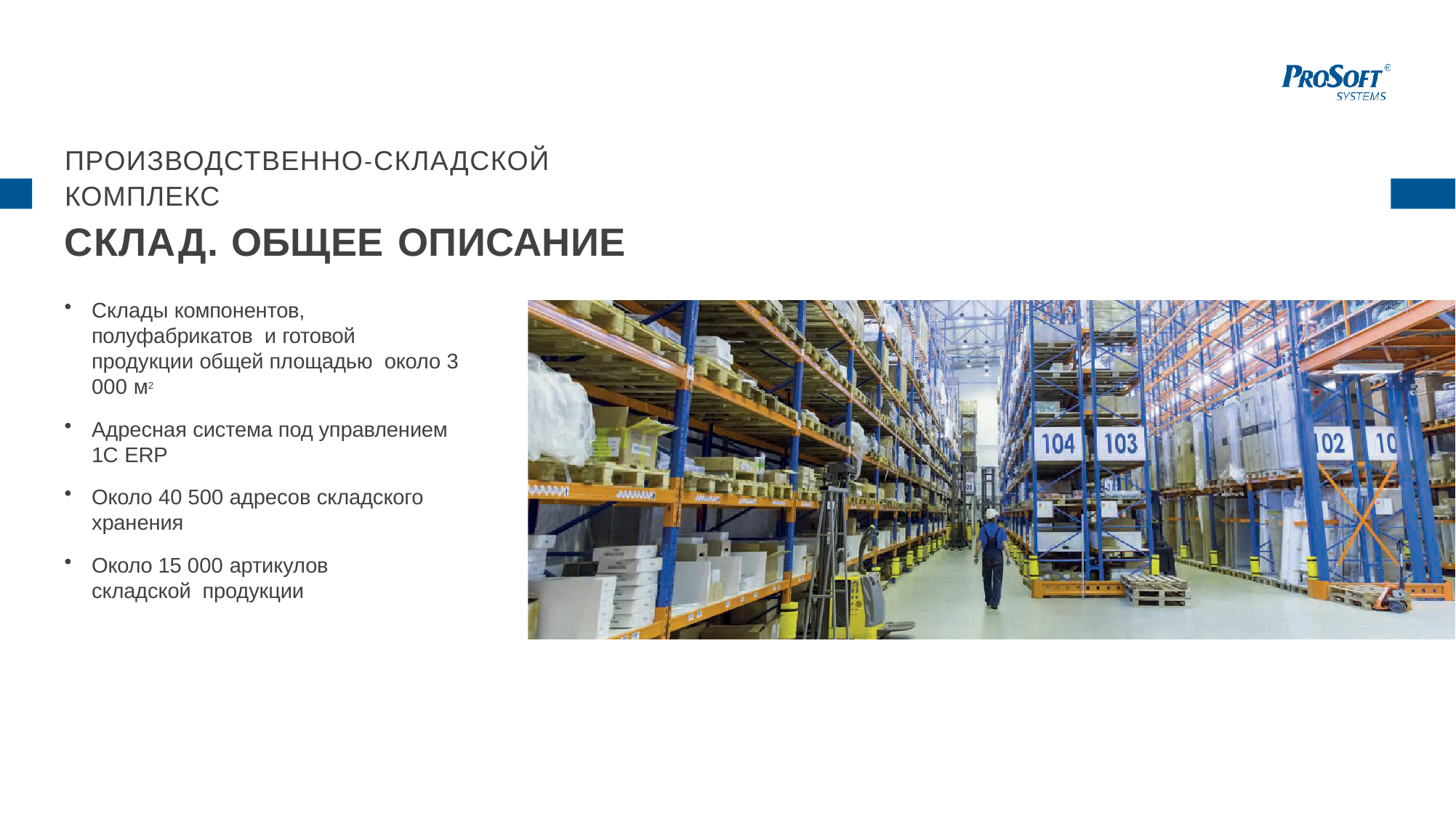

# ПРОИЗВОДСТВЕННО-СКЛАДСКОЙ КОМПЛЕКС
СКЛАД. ОБЩЕЕ ОПИСАНИЕ

Склады компонентов, полуфабрикатов  и готовой продукции общей площадью  около 3 000 м2
Адресная система под управлением 1С ERP
Около 40 500 адресов складского хранения
Около 15 000 артикулов складской  продукции